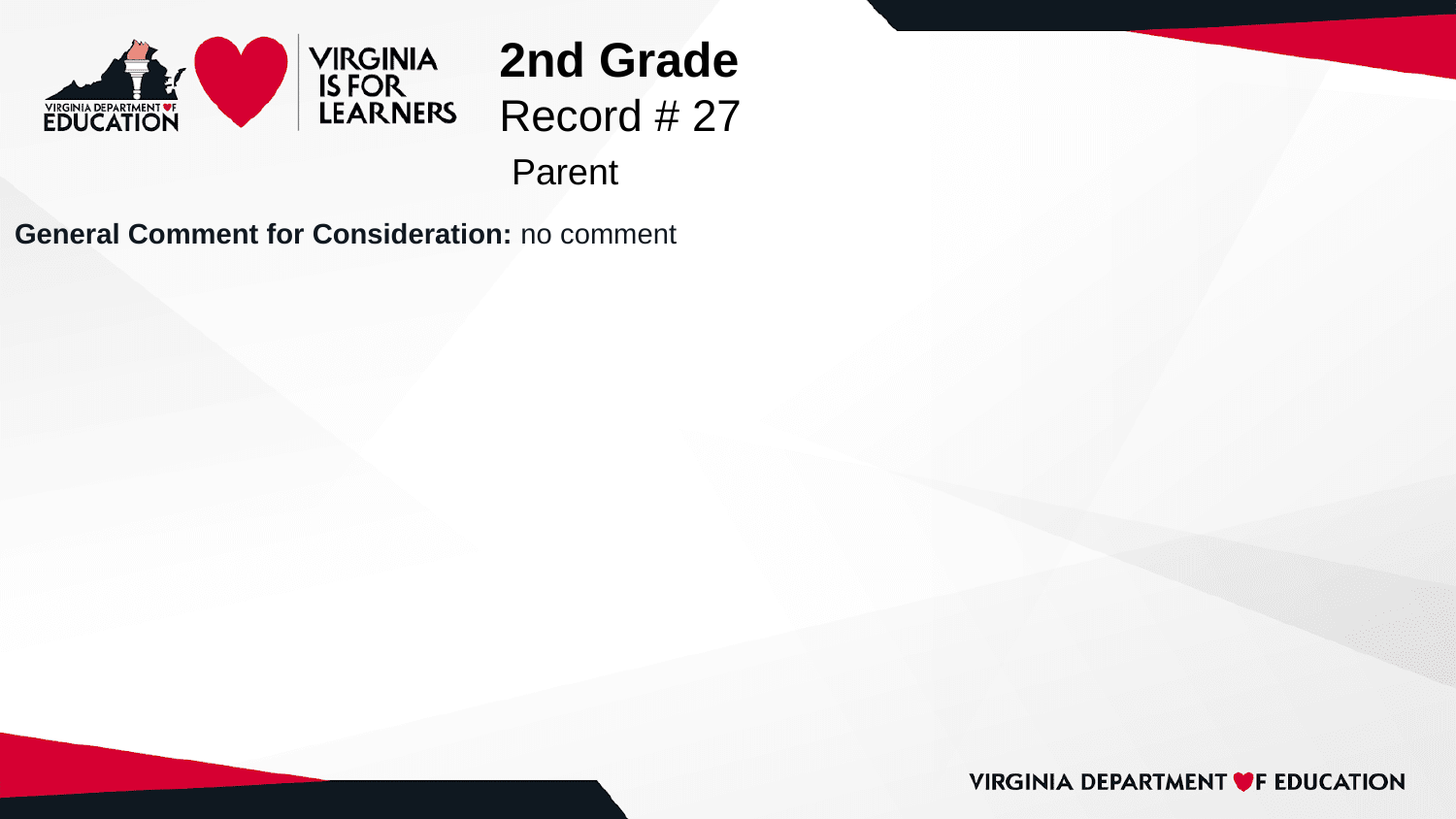

# 2nd Grade
Record # 27
 Parent

General Comment for Consideration: no comment